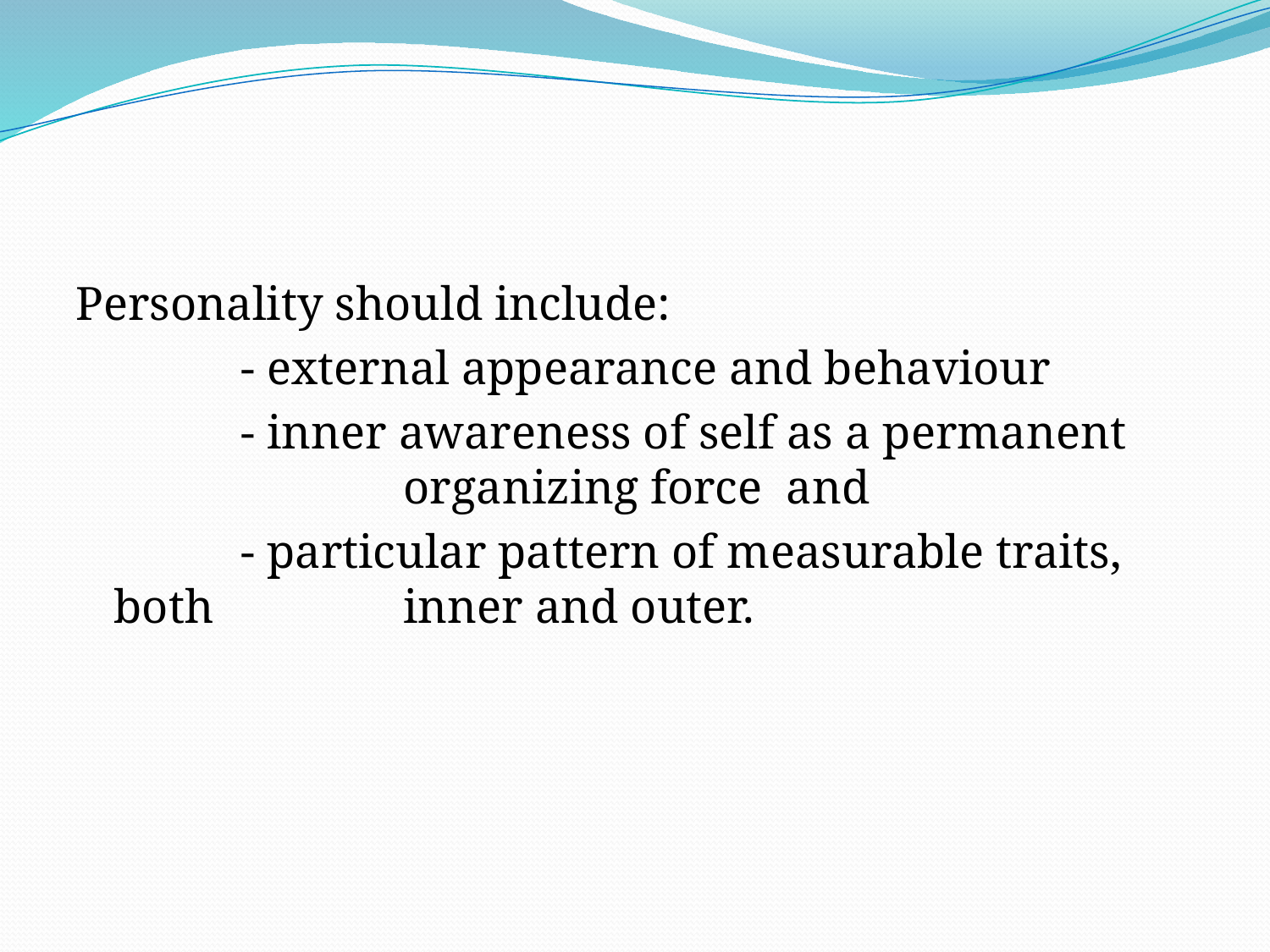

#
Personality should include:
		- external appearance and behaviour
		- inner awareness of self as a permanent 		   organizing force  and
		- particular pattern of measurable traits, both   	   inner and outer.